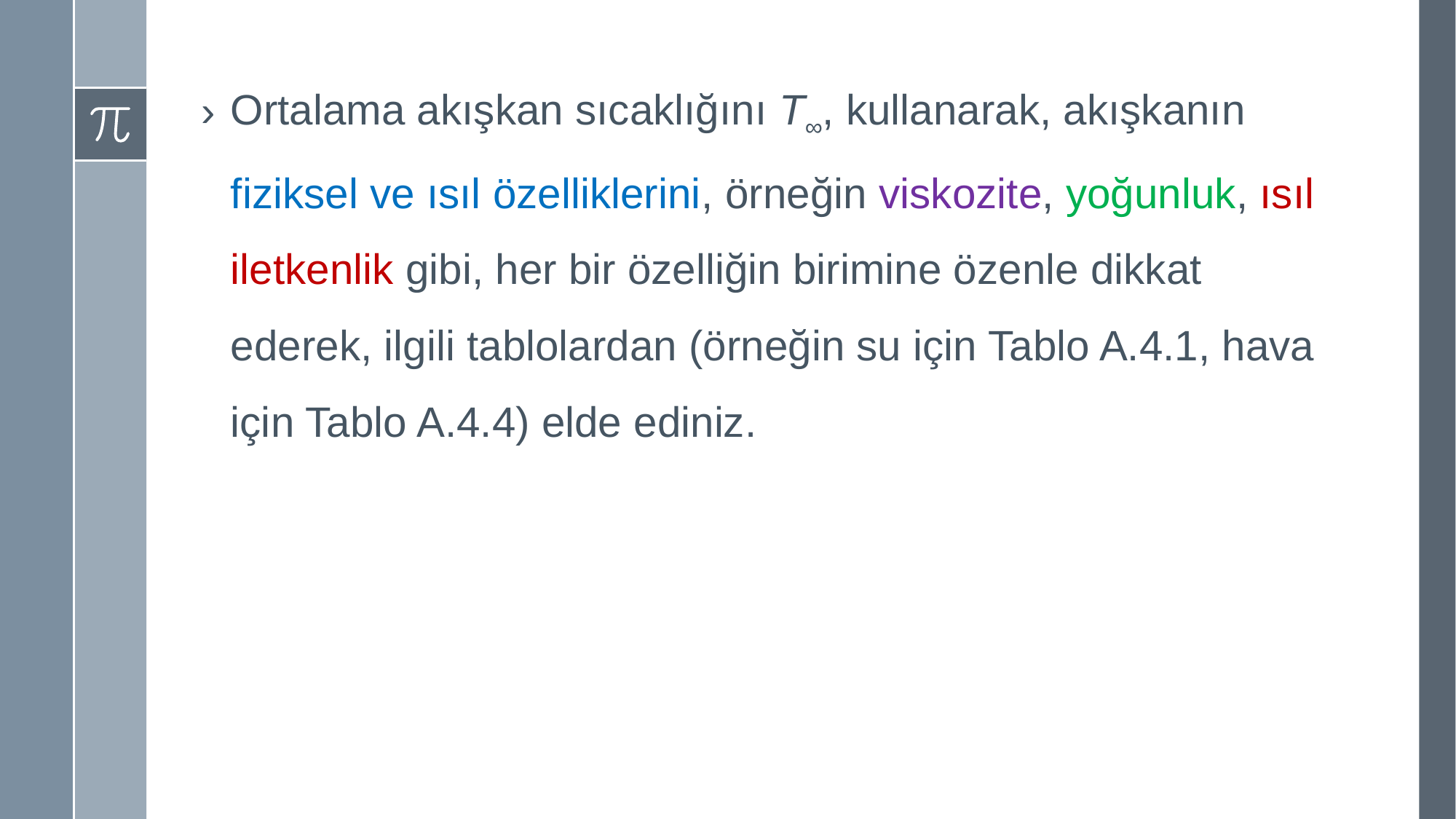

Ortalama akışkan sıcaklığını T∞, kullanarak, akışkanın fiziksel ve ısıl özelliklerini, örneğin viskozite, yoğunluk, ısıl iletkenlik gibi, her bir özelliğin birimine özenle dikkat ederek, ilgili tablolardan (örneğin su için Tablo A.4.1, hava için Tablo A.4.4) elde ediniz.